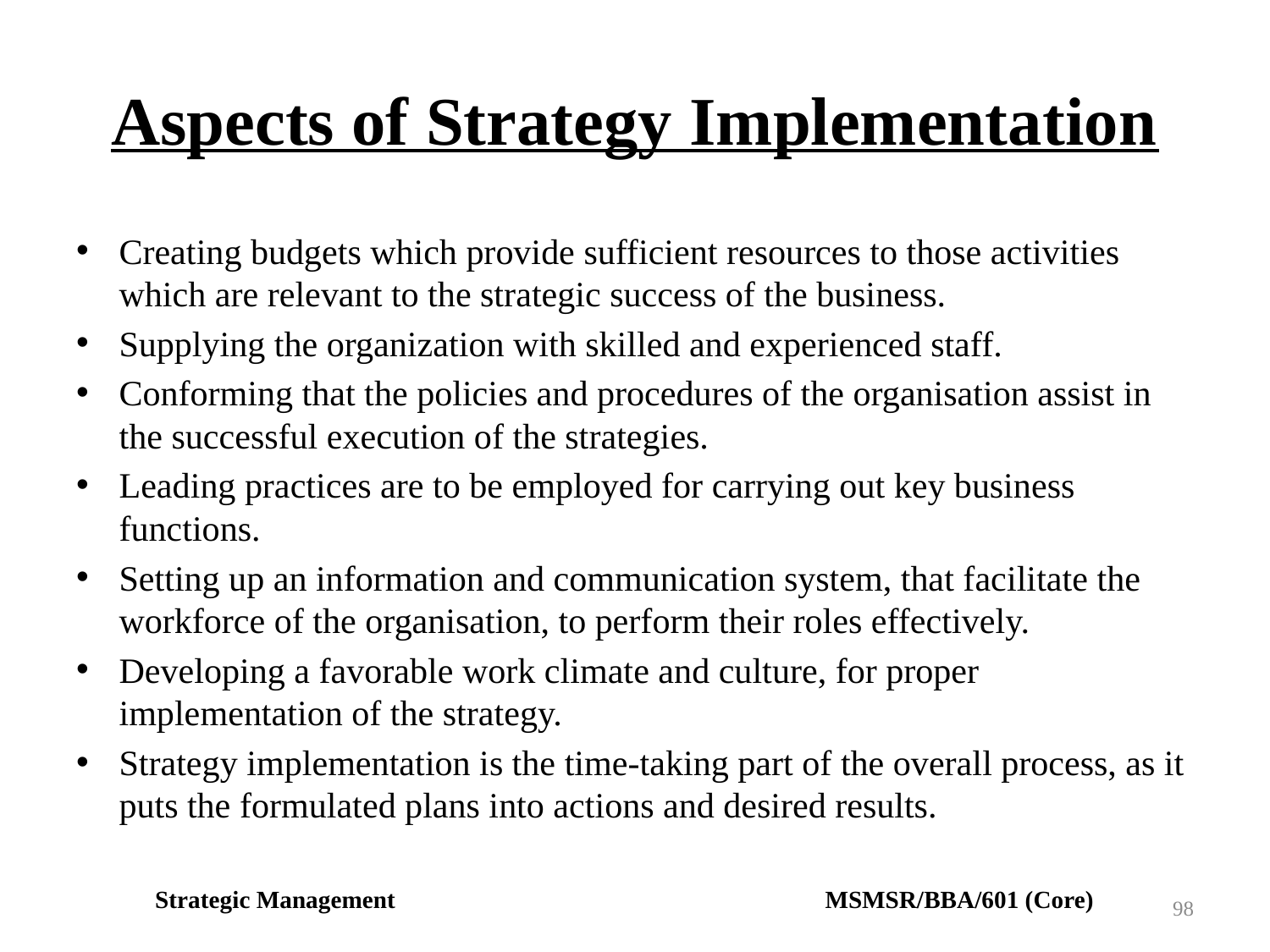

# Aspects of Strategy Implementation
Creating budgets which provide sufficient resources to those activities which are relevant to the strategic success of the business.
Supplying the organization with skilled and experienced staff.
Conforming that the policies and procedures of the organisation assist in the successful execution of the strategies.
Leading practices are to be employed for carrying out key business functions.
Setting up an information and communication system, that facilitate the workforce of the organisation, to perform their roles effectively.
Developing a favorable work climate and culture, for proper implementation of the strategy.
Strategy implementation is the time-taking part of the overall process, as it puts the formulated plans into actions and desired results.

Strategic Management                                                                      MSMSR/BBA/601 (Core)
98